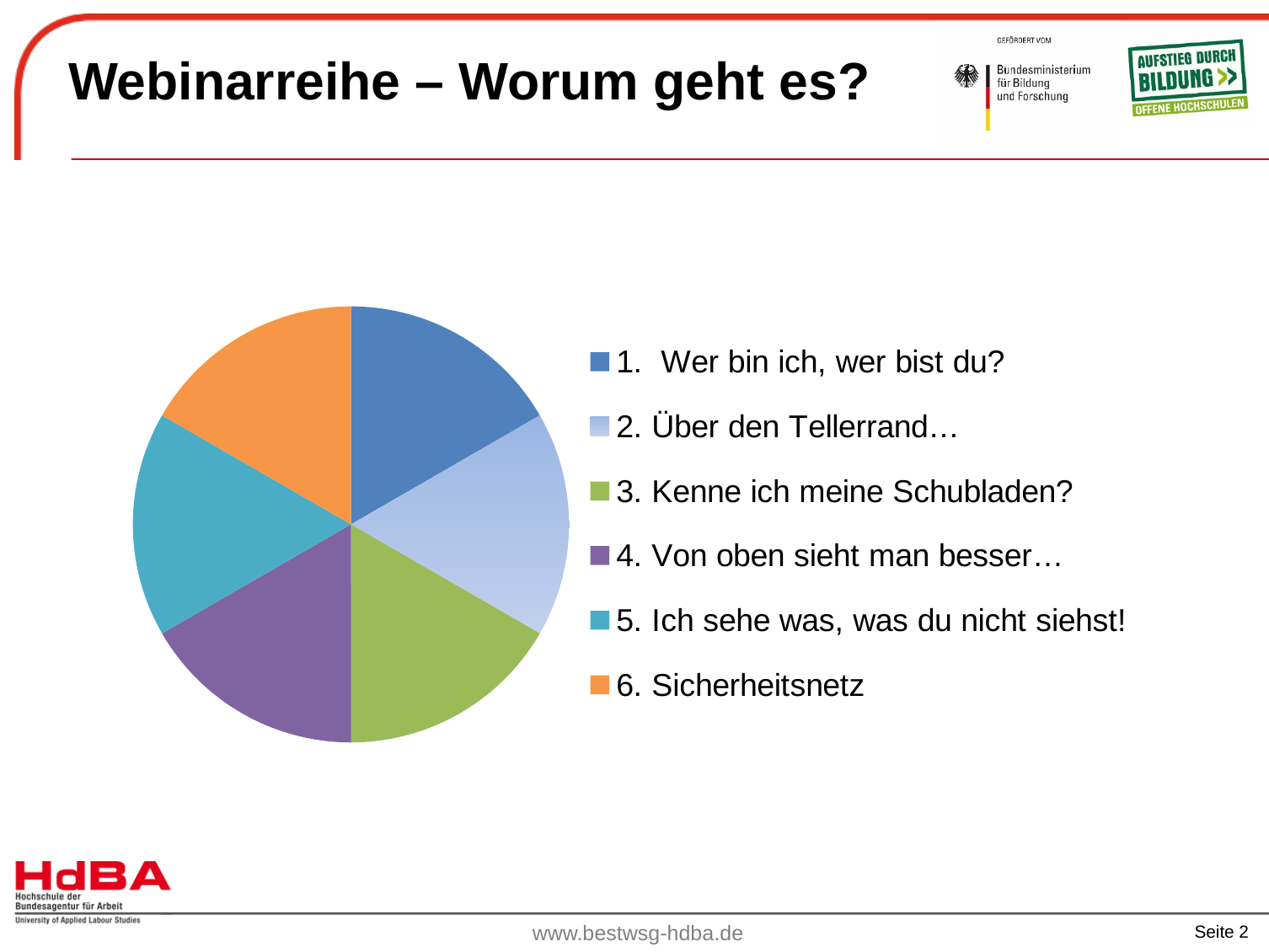

# Webinarreihe – Worum geht es?

### Chart

| Category | Inhalte |
|---|---|
| 1.  Wer bin ich, wer bist du? | 1.2 |
| 2. Über den Tellerrand… | 1.2 |
| 3. Kenne ich meine Schubladen? | 1.2 |
| 4. Von oben sieht man besser… | 1.2 |
| 5. Ich sehe was, was du nicht siehst! | 1.2 |
| 6. Sicherheitsnetz | 1.2 |